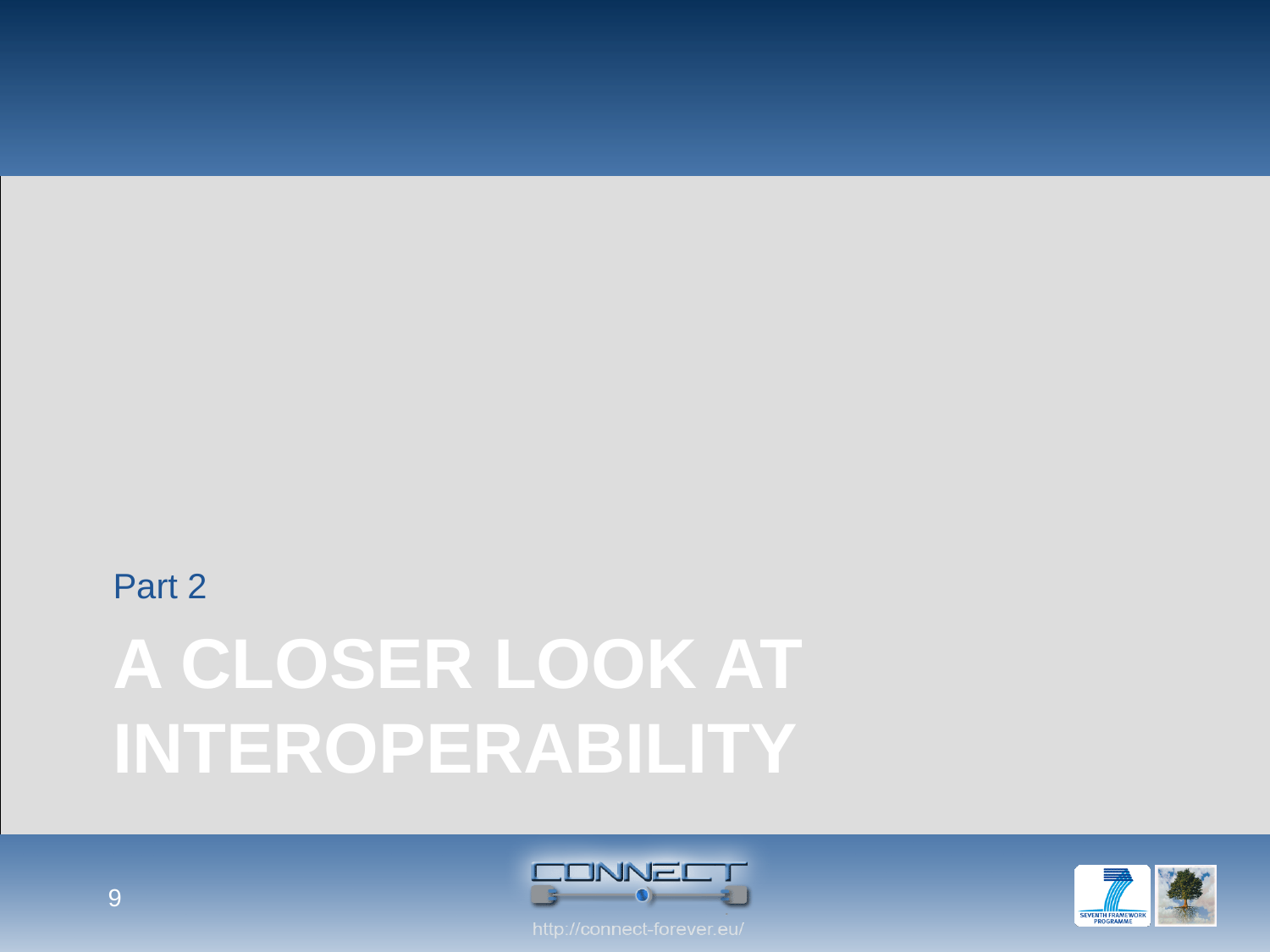

Part 2
# A Closer look at interoperability
9